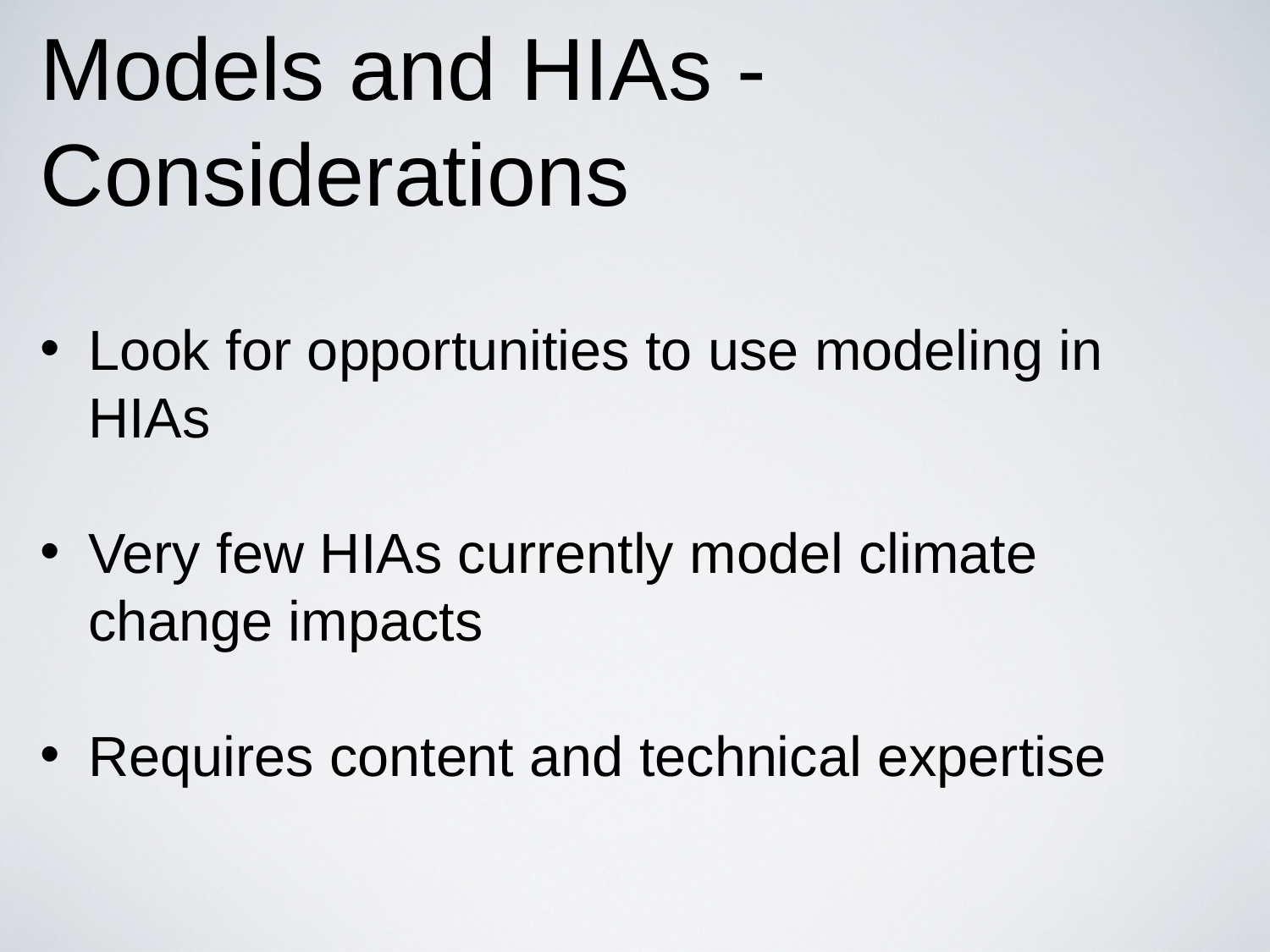

# Models and HIAs - Considerations
Look for opportunities to use modeling in HIAs

Very few HIAs currently model climate change impacts

Requires content and technical expertise